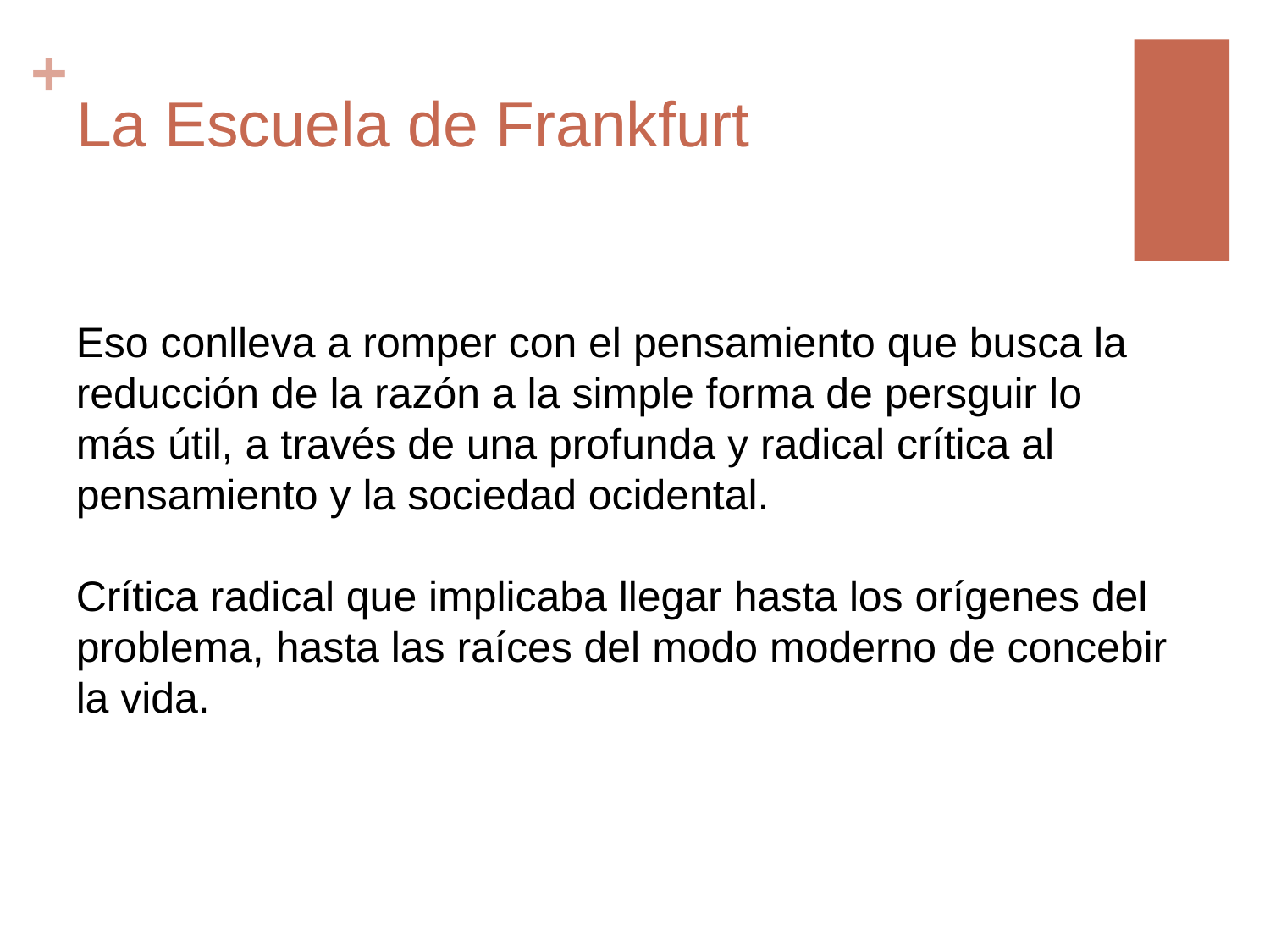

# La Escuela de Frankfurt

Eso conlleva a romper con el pensamiento que busca la reducción de la razón a la simple forma de persguir lo más útil, a través de una profunda y radical crítica al pensamiento y la sociedad ocidental.

Crítica radical que implicaba llegar hasta los orígenes del problema, hasta las raíces del modo moderno de concebir la vida.